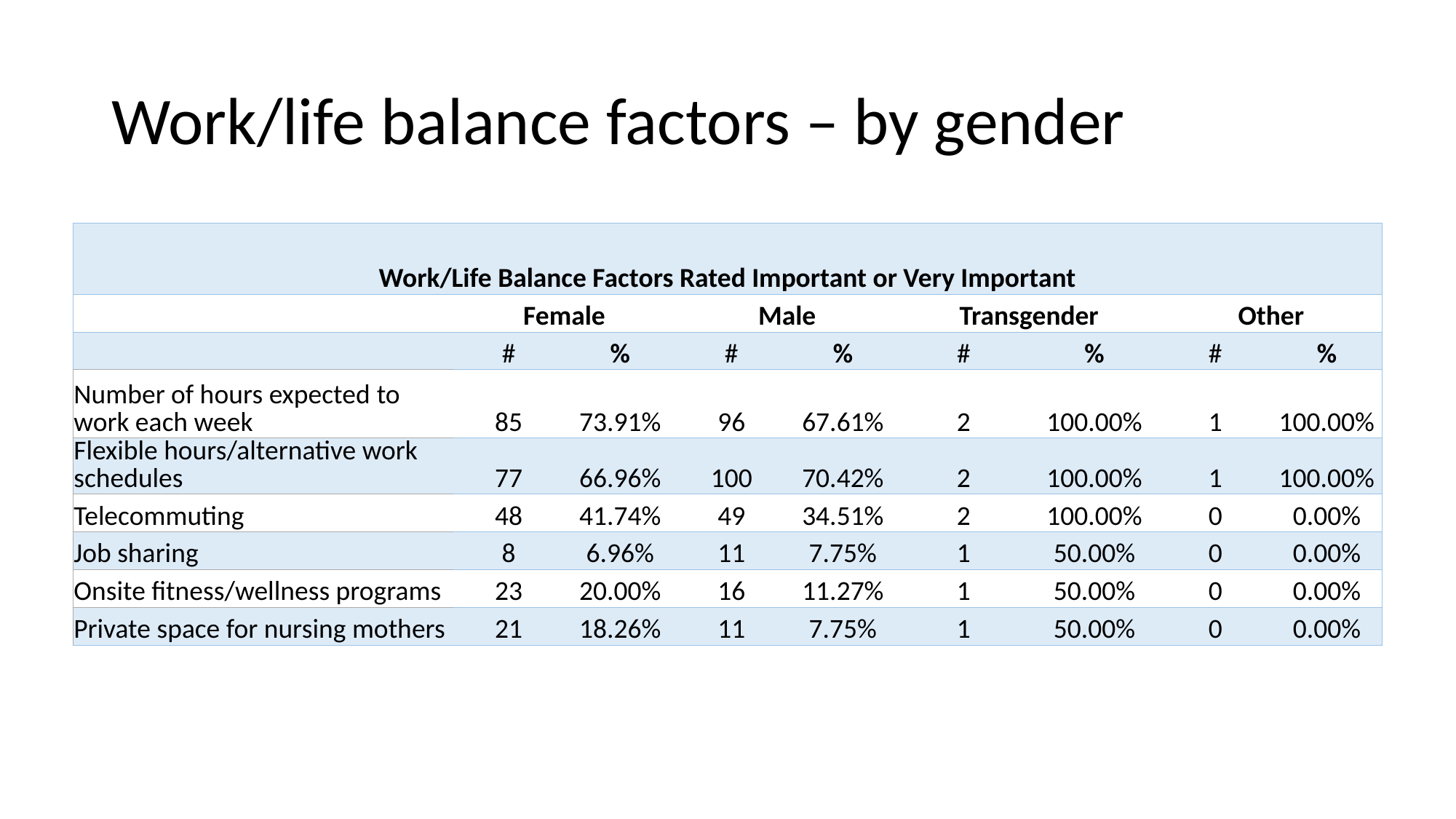

# Work/life balance factors – by gender
| Work/Life Balance Factors Rated Important or Very Important |  |  |  |  |  |  |  |  |
| --- | --- | --- | --- | --- | --- | --- | --- | --- |
|  | Female |  | Male |  | Transgender |  | Other |  |
|  | # | % | # | % | # | % | # | % |
| Number of hours expected to work each week | 85 | 73.91% | 96 | 67.61% | 2 | 100.00% | 1 | 100.00% |
| Flexible hours/alternative work schedules | 77 | 66.96% | 100 | 70.42% | 2 | 100.00% | 1 | 100.00% |
| Telecommuting | 48 | 41.74% | 49 | 34.51% | 2 | 100.00% | 0 | 0.00% |
| Job sharing | 8 | 6.96% | 11 | 7.75% | 1 | 50.00% | 0 | 0.00% |
| Onsite fitness/wellness programs | 23 | 20.00% | 16 | 11.27% | 1 | 50.00% | 0 | 0.00% |
| Private space for nursing mothers | 21 | 18.26% | 11 | 7.75% | 1 | 50.00% | 0 | 0.00% |